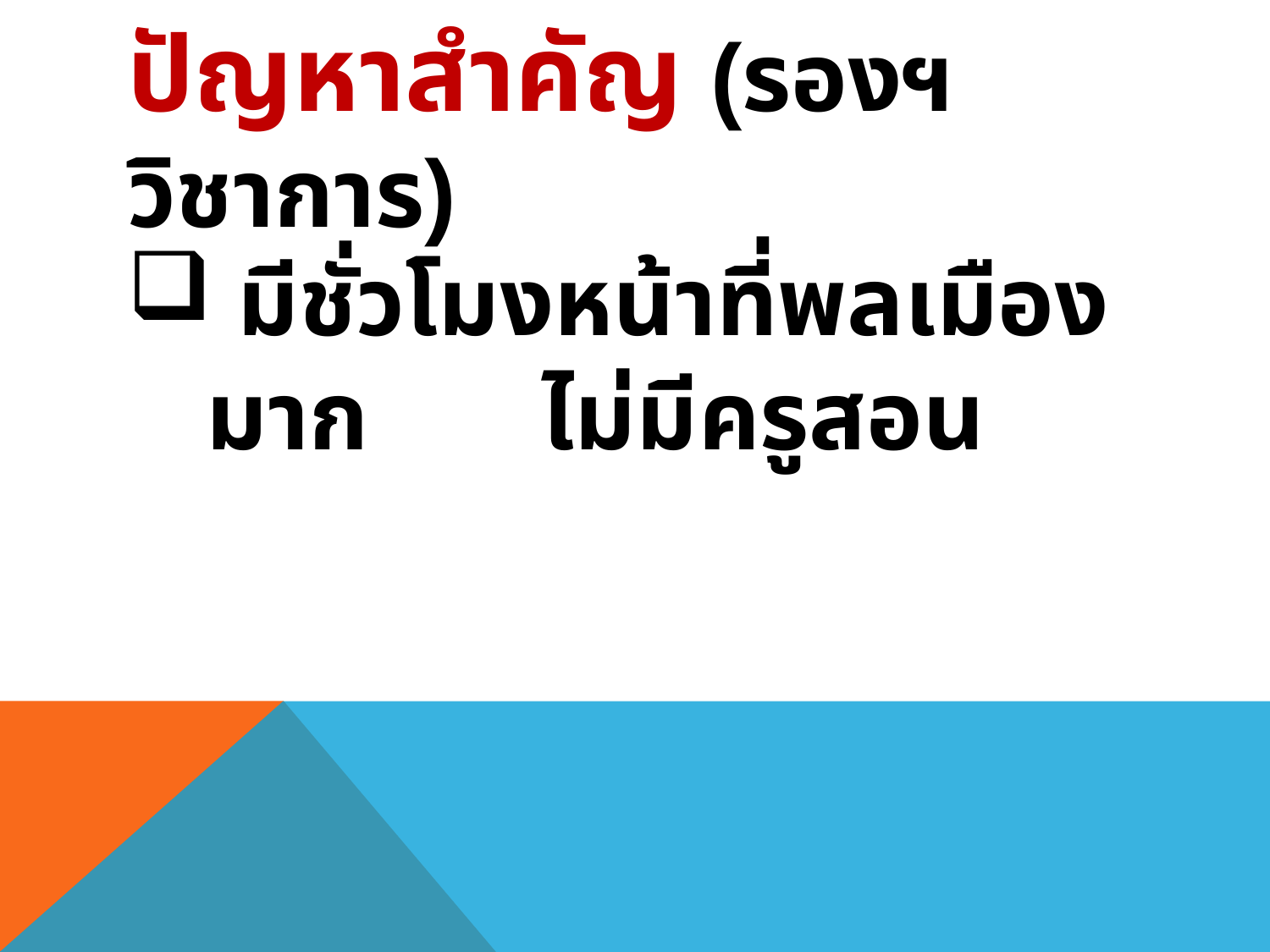

# ปัญหาสำคัญ (รองฯวิชาการ)
 มีชั่วโมงหน้าที่พลเมืองมาก       ไม่มีครูสอน